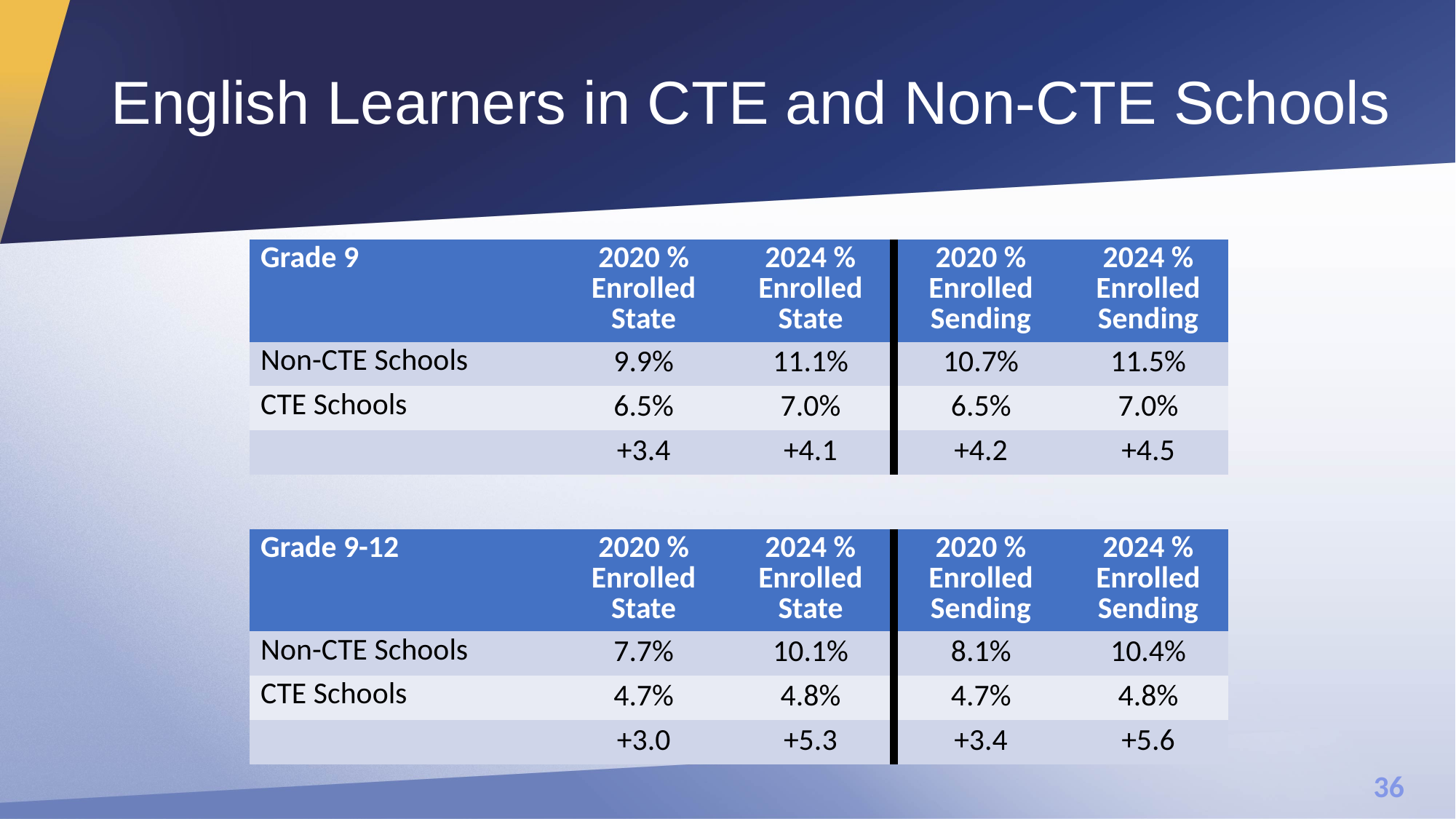

# English Learners in CTE and Non-CTE Schools
| Grade 9 | 2020 % Enrolled State | 2024 % Enrolled State | 2020 % Enrolled Sending | 2024 % Enrolled Sending |
| --- | --- | --- | --- | --- |
| Non-CTE Schools | 9.9% | 11.1% | 10.7% | 11.5% |
| CTE Schools | 6.5% | 7.0% | 6.5% | 7.0% |
|  | +3.4 | +4.1 | +4.2 | +4.5 |
| Grade 9-12 | 2020 % Enrolled State | 2024 % Enrolled State | 2020 % Enrolled Sending | 2024 % Enrolled Sending |
| --- | --- | --- | --- | --- |
| Non-CTE Schools | 7.7% | 10.1% | 8.1% | 10.4% |
| CTE Schools | 4.7% | 4.8% | 4.7% | 4.8% |
|  | +3.0 | +5.3 | +3.4 | +5.6 |